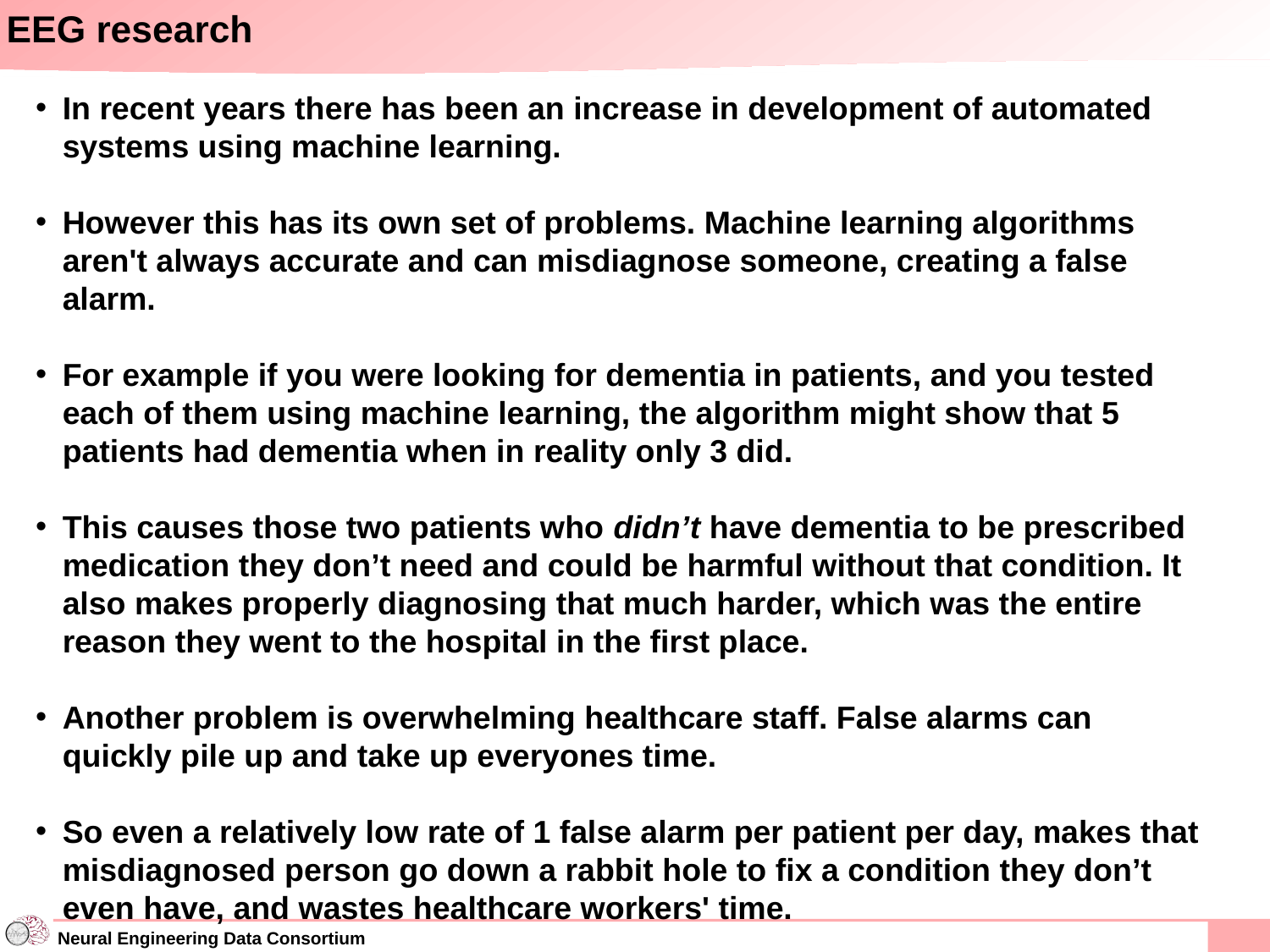

# EEG research
In recent years there has been an increase in development of automated systems using machine learning.

However this has its own set of problems. Machine learning algorithms aren't always accurate and can misdiagnose someone, creating a false alarm.

For example if you were looking for dementia in patients, and you tested each of them using machine learning, the algorithm might show that 5 patients had dementia when in reality only 3 did.

This causes those two patients who didn’t have dementia to be prescribed medication they don’t need and could be harmful without that condition. It also makes properly diagnosing that much harder, which was the entire reason they went to the hospital in the first place.

Another problem is overwhelming healthcare staff. False alarms can quickly pile up and take up everyones time.

So even a relatively low rate of 1 false alarm per patient per day, makes that misdiagnosed person go down a rabbit hole to fix a condition they don’t even have, and wastes healthcare workers' time.
3